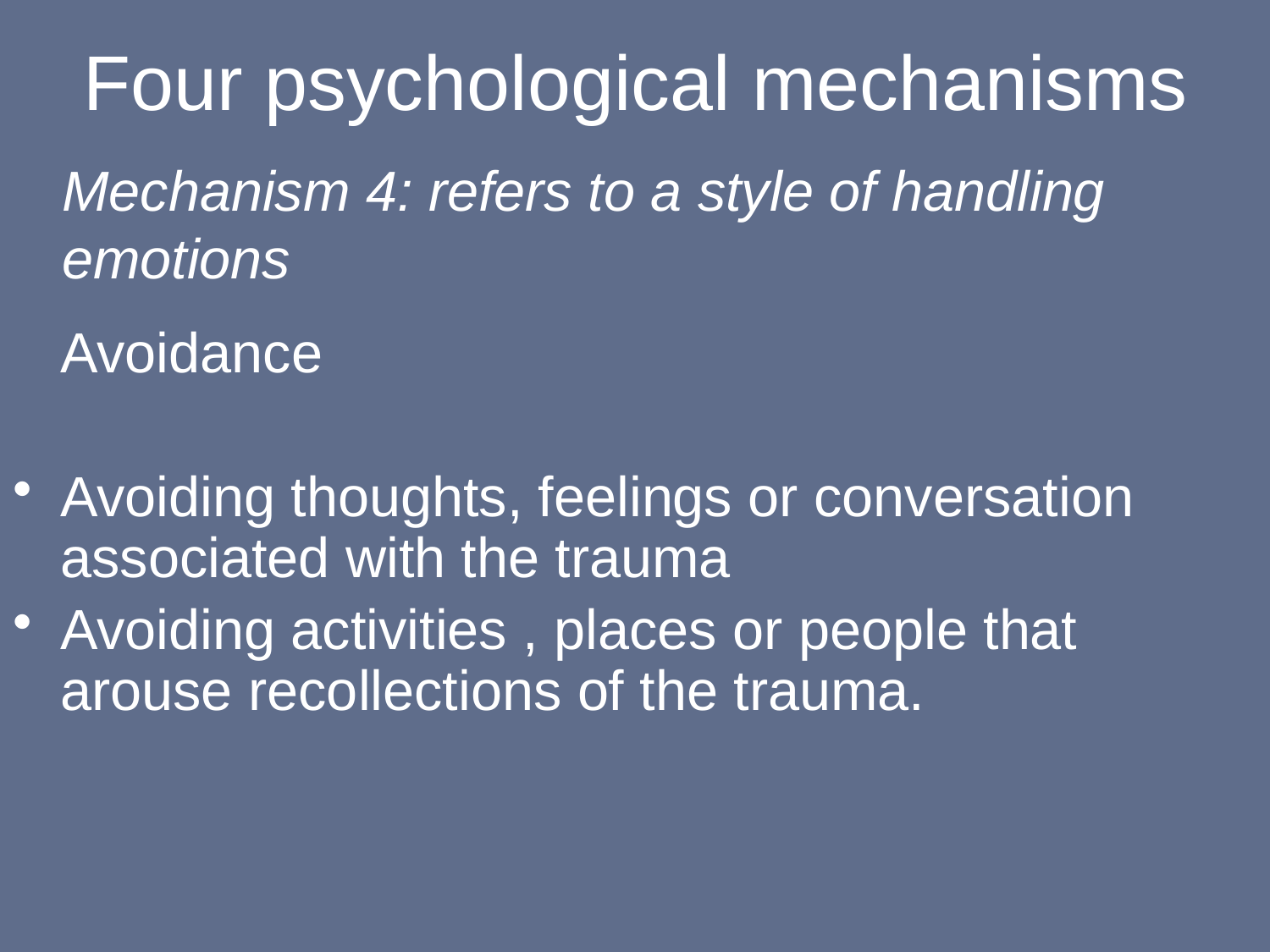

# Four psychological mechanisms
Mechanism 4: refers to a style of handling emotions
	Avoidance

Avoiding thoughts, feelings or conversation associated with the trauma
Avoiding activities , places or people that arouse recollections of the trauma.